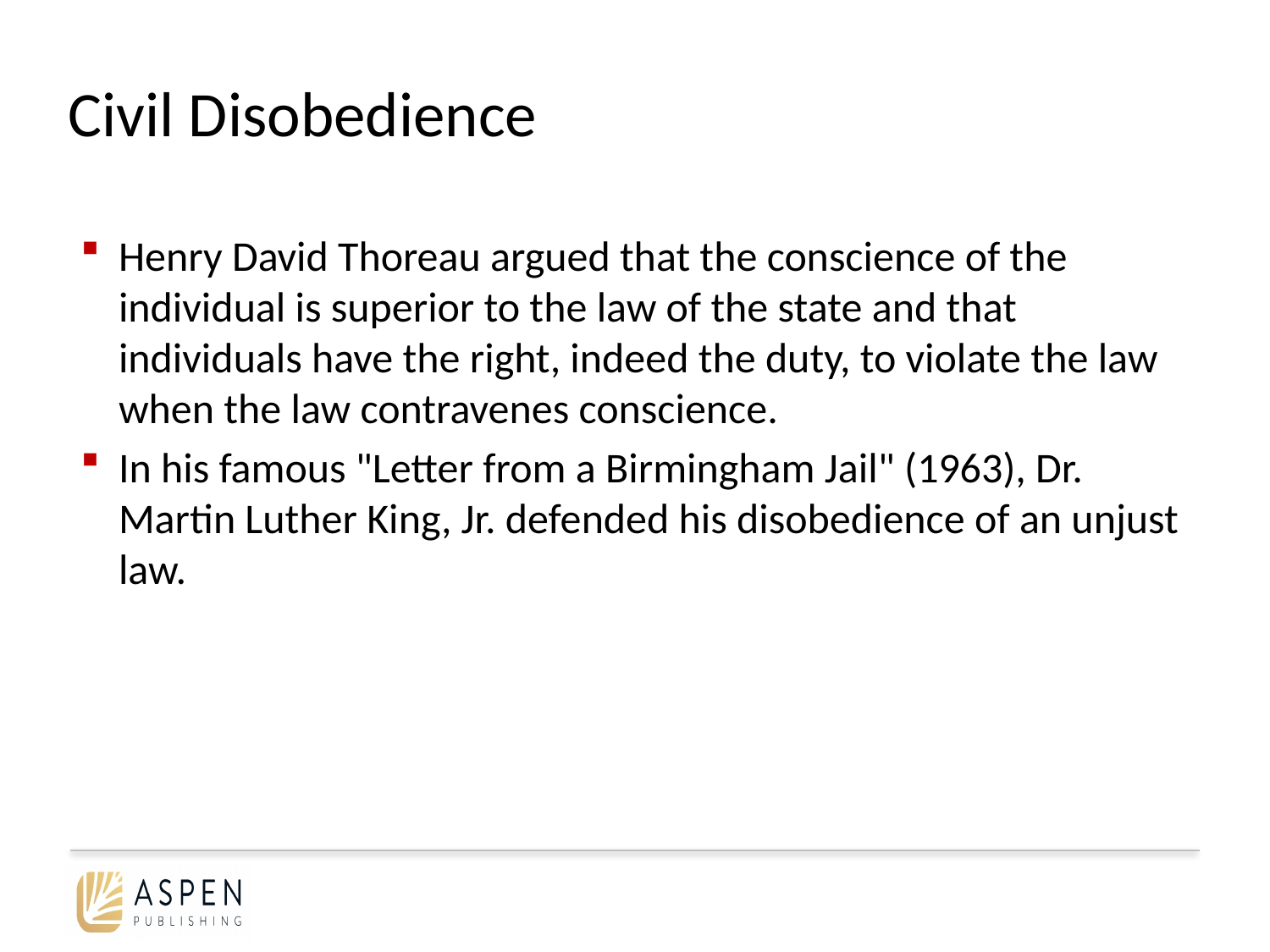

# Civil Disobedience
Henry David Thoreau argued that the conscience of the individual is superior to the law of the state and that individuals have the right, indeed the duty, to violate the law when the law contravenes conscience.
In his famous "Letter from a Birmingham Jail" (1963), Dr. Martin Luther King, Jr. defended his disobedience of an unjust law.